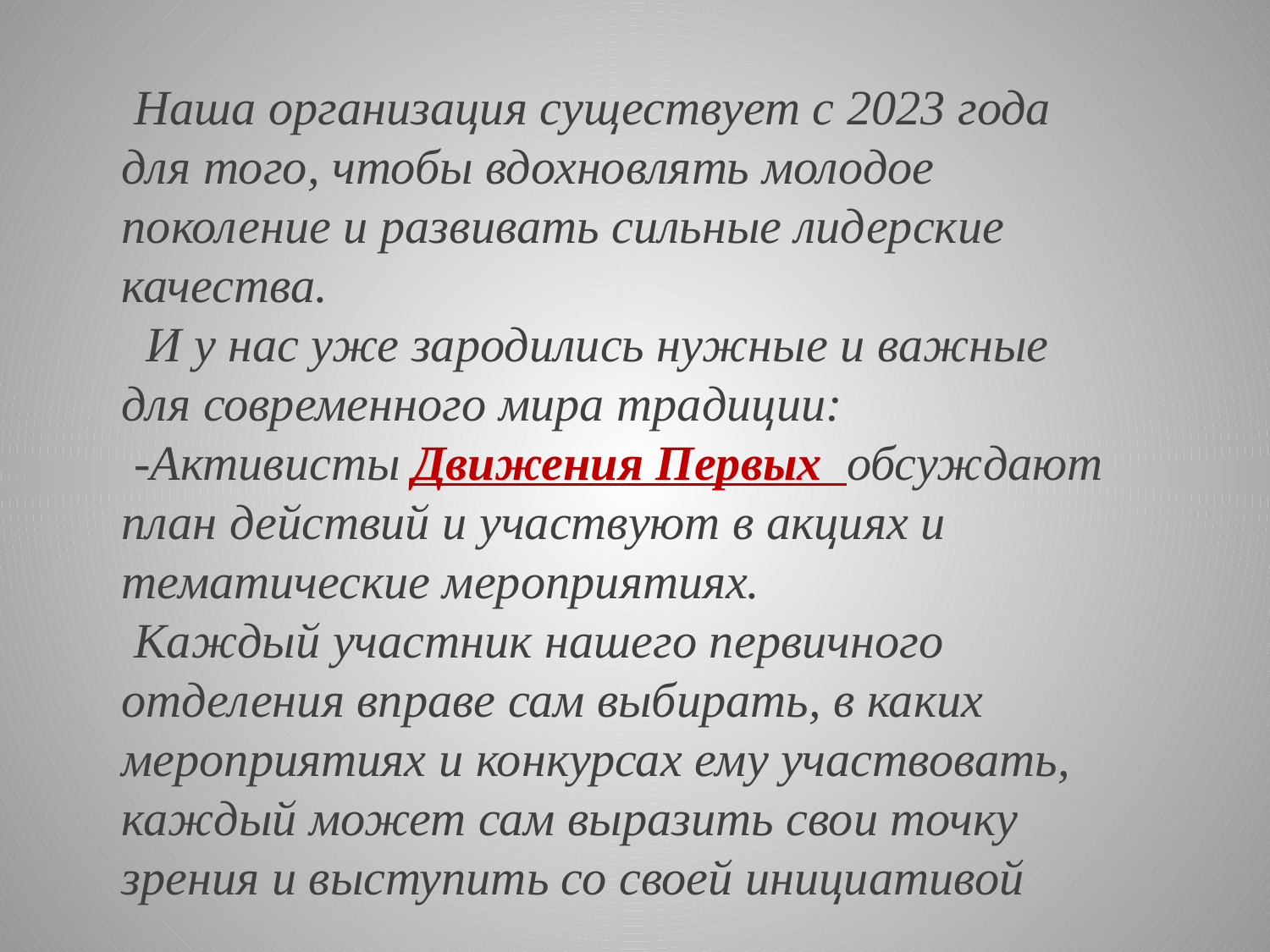

Наша организация существует с 2023 года для того, чтобы вдохновлять молодое поколение и развивать сильные лидерские качества.
  И у нас уже зародились нужные и важные для современного мира традиции:
 -Активисты Движения Первых  обсуждают план действий и участвуют в акциях и  тематические мероприятиях.
 Каждый участник нашего первичного отделения вправе сам выбирать, в каких мероприятиях и конкурсах ему участвовать, каждый может сам выразить свои точку зрения и выступить со своей инициативой